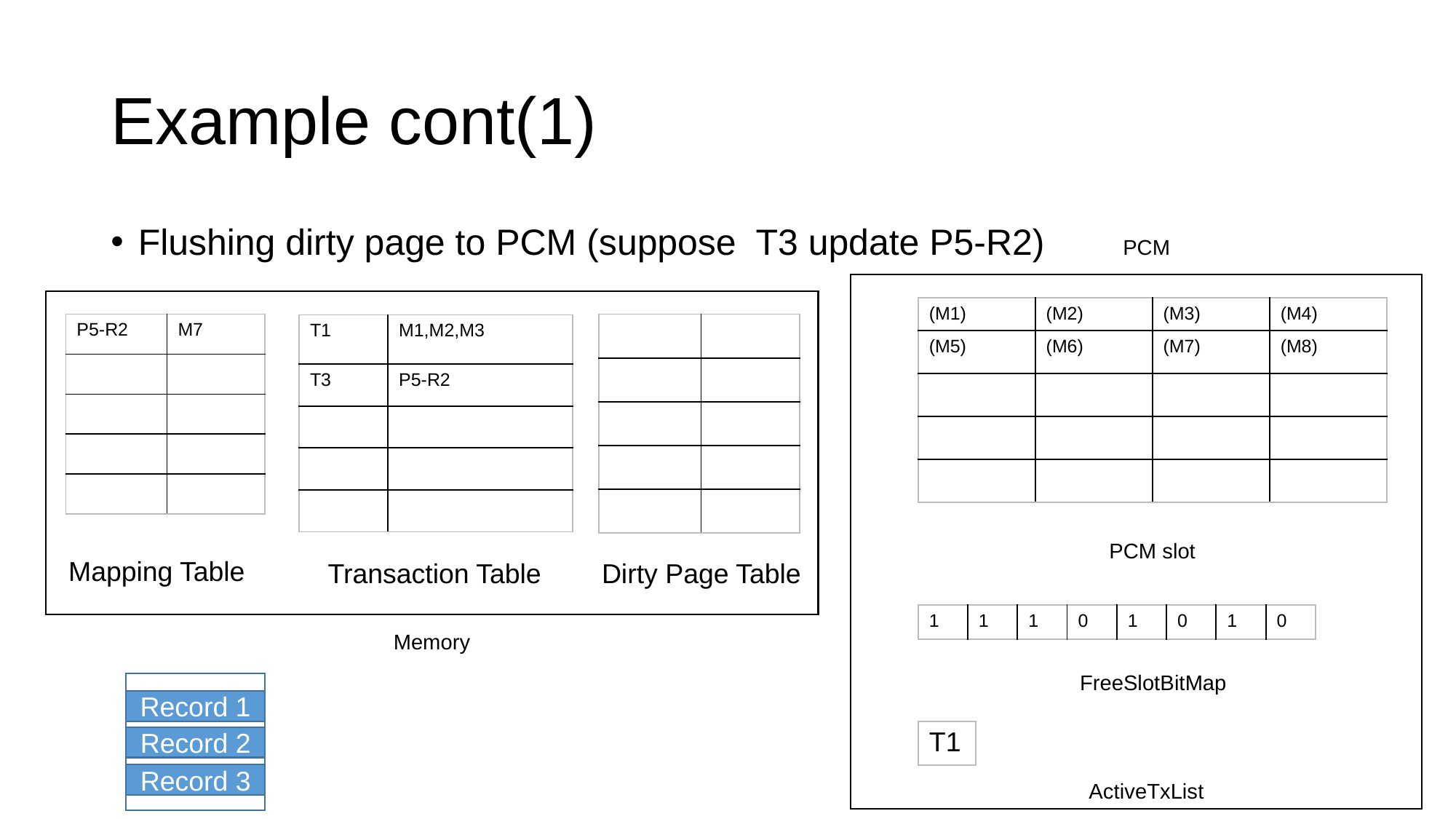

# Example cont(1)
Flushing dirty page to PCM (suppose  T3 update P5-R2)
PCM

| (M1) | (M2) | (M3) | (M4) |
| --- | --- | --- | --- |
| (M5) | (M6) | (M7) | (M8) |
|  |  |  |  |
|  |  |  |  |
|  |  |  |  |
| P5-R2 | M7 |
| --- | --- |
|  |  |
|  |  |
|  |  |
|  |  |
|  |  |
| --- | --- |
|  |  |
|  |  |
|  |  |
|  |  |
| T1 | M1,M2,M3 |
| --- | --- |
| T3 | P5-R2 |
|  |  |
|  |  |
|  |  |
PCM slot
Mapping Table
Transaction Table
Dirty Page Table
| 1 | 1 | 1 | 0 | 1 | 0 | 1 | 0 |
| --- | --- | --- | --- | --- | --- | --- | --- |
Memory
FreeSlotBitMap

Record 1
| T1 |
| --- |
Record 2
Record 3
ActiveTxList